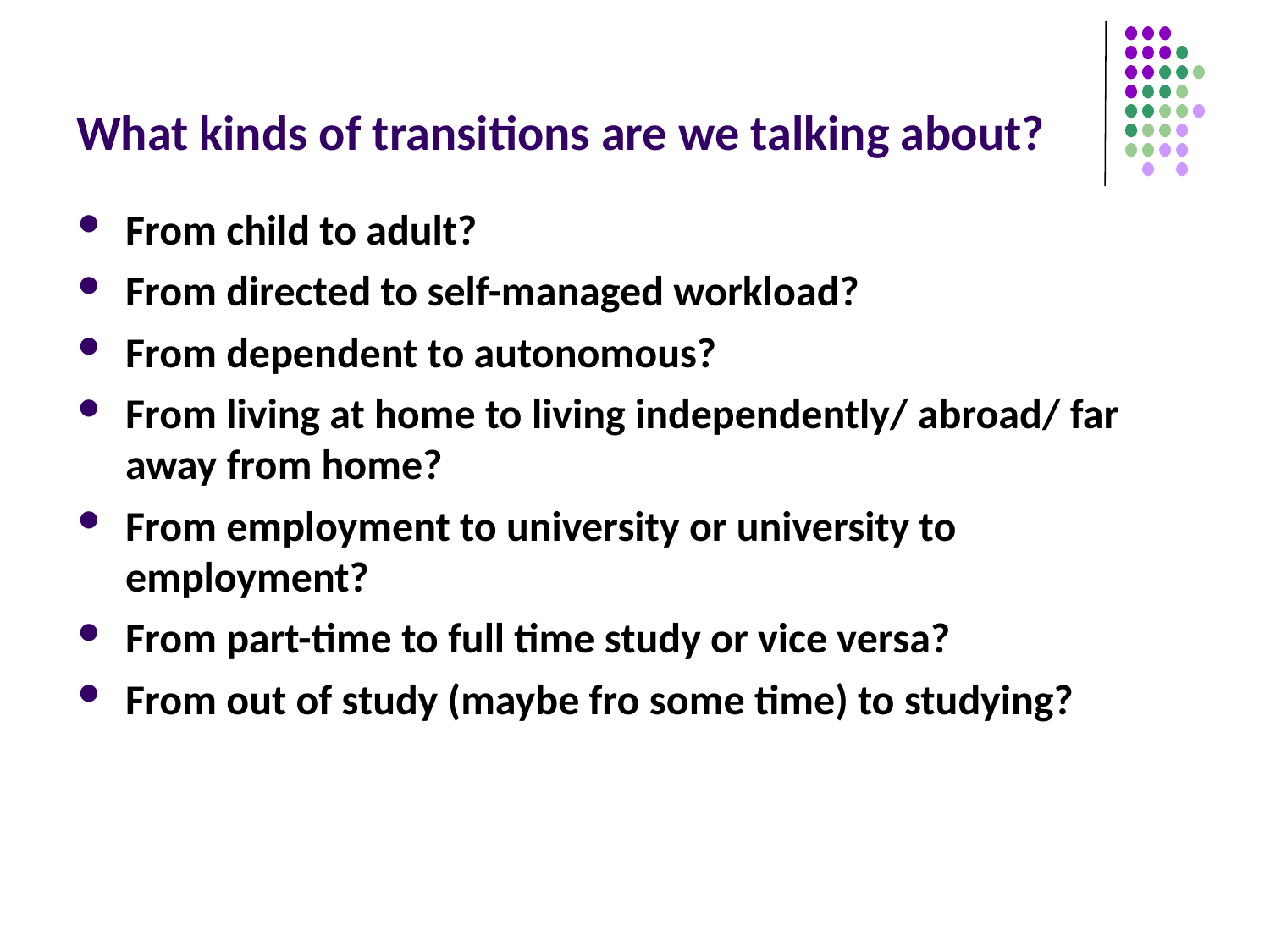

# What kinds of transitions are we talking about?
From child to adult?
From directed to self-managed workload?
From dependent to autonomous?
From living at home to living independently/ abroad/ far away from home?
From employment to university or university to employment?
From part-time to full time study or vice versa?
From out of study (maybe fro some time) to studying?